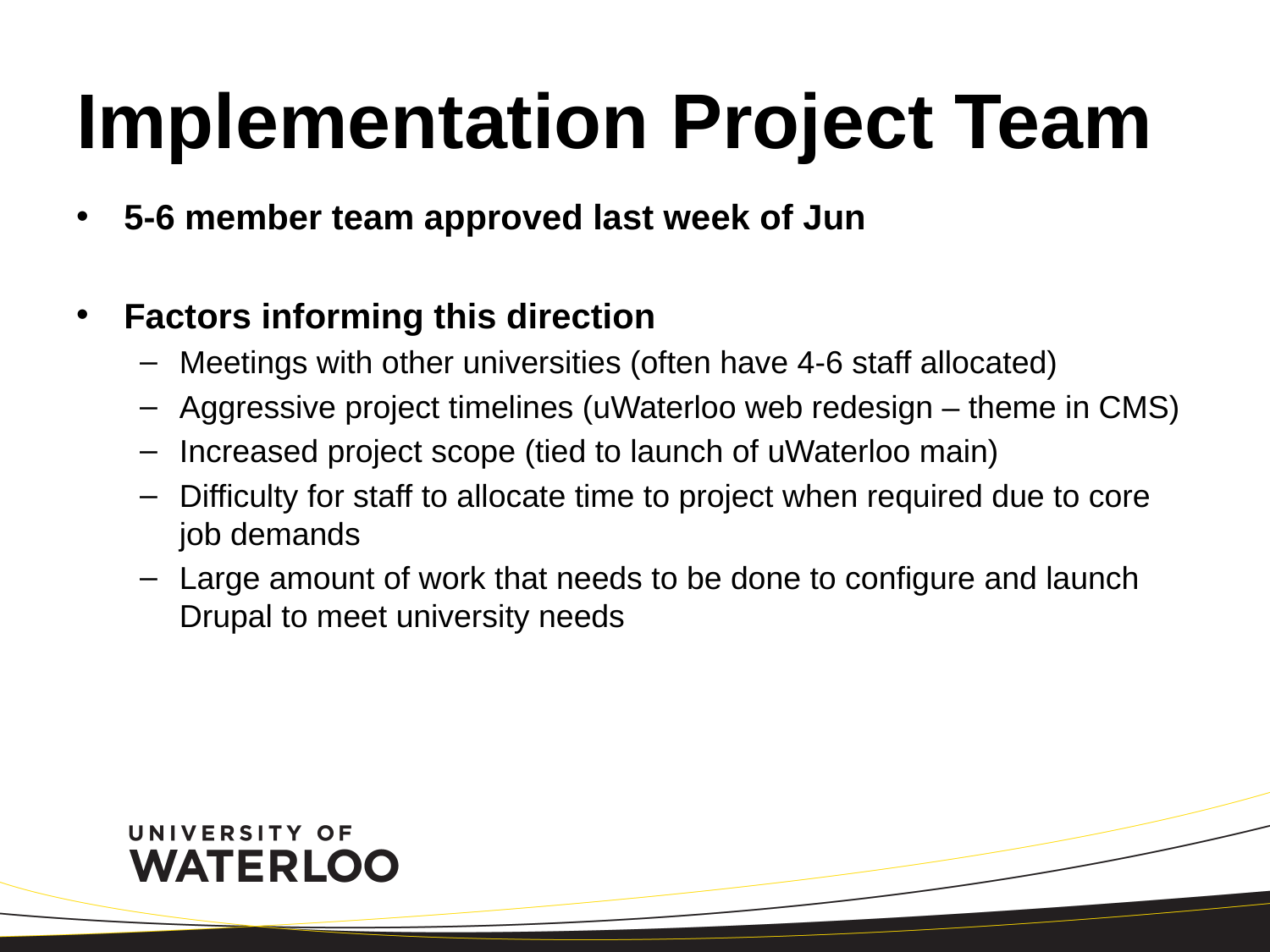

# Implementation Project Team
5-6 member team approved last week of Jun

Factors informing this direction
Meetings with other universities (often have 4-6 staff allocated)
Aggressive project timelines (uWaterloo web redesign – theme in CMS)
Increased project scope (tied to launch of uWaterloo main)
Difficulty for staff to allocate time to project when required due to core job demands
Large amount of work that needs to be done to configure and launch Drupal to meet university needs